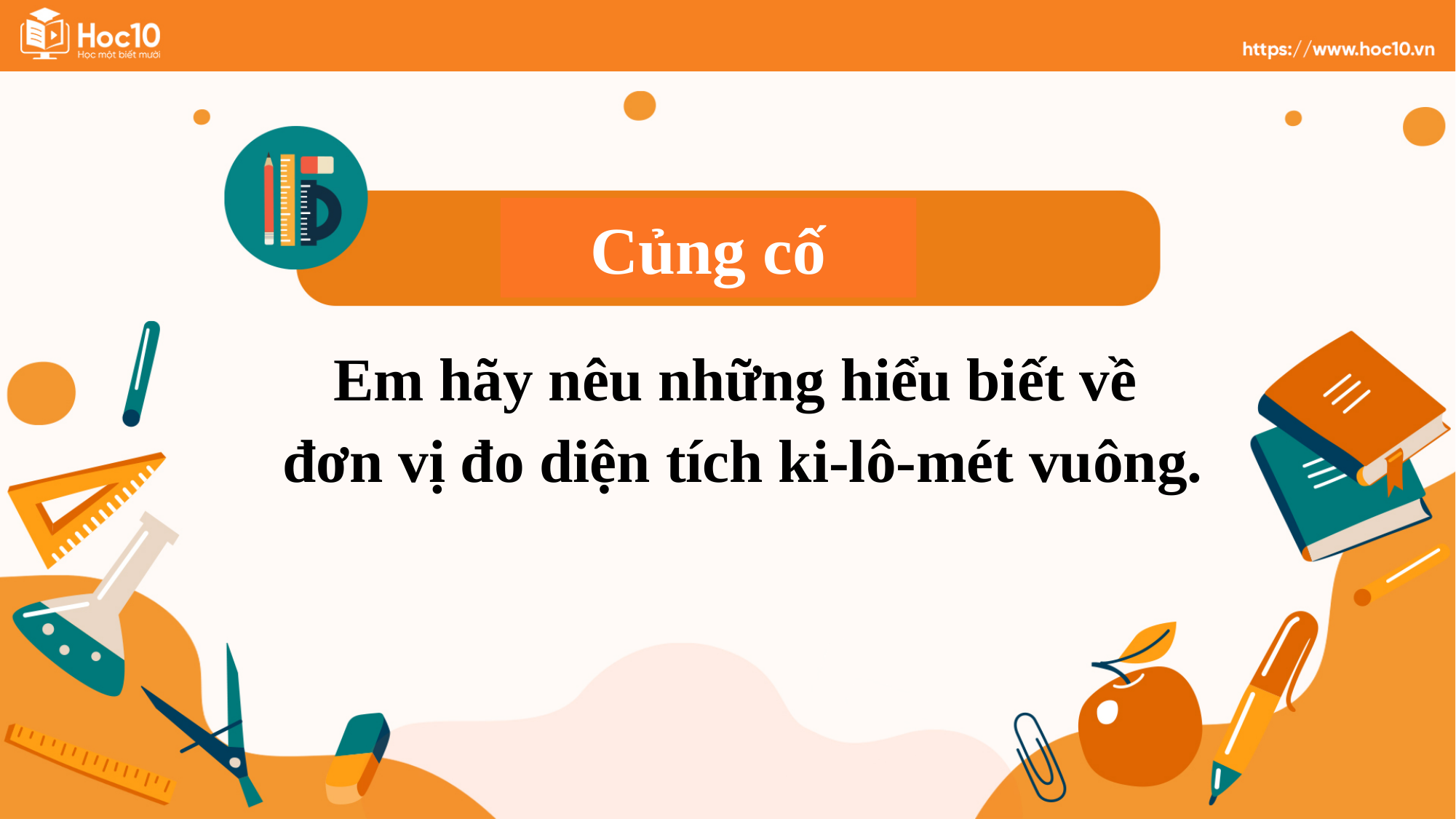

Củng cố
Em hãy nêu những hiểu biết về
đơn vị đo diện tích ki-lô-mét vuông.